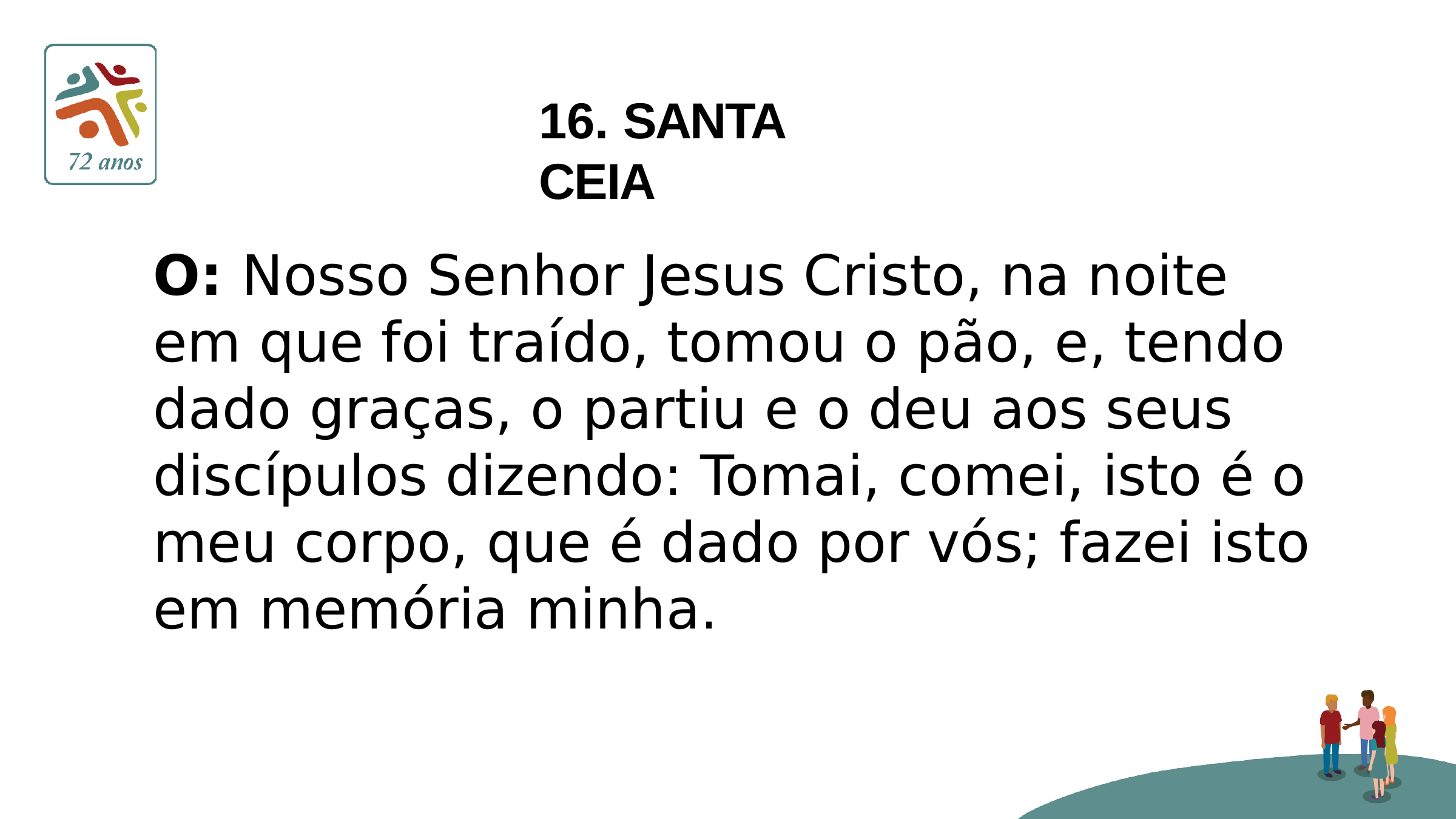

# 16. SANTA CEIA
O: Nosso Senhor Jesus Cristo, na noite em que foi traído, tomou o pão, e, tendo dado graças, o partiu e o deu aos seus discípulos dizendo: Tomai, comei, isto é o meu corpo, que é dado por vós; fazei isto em memória minha.